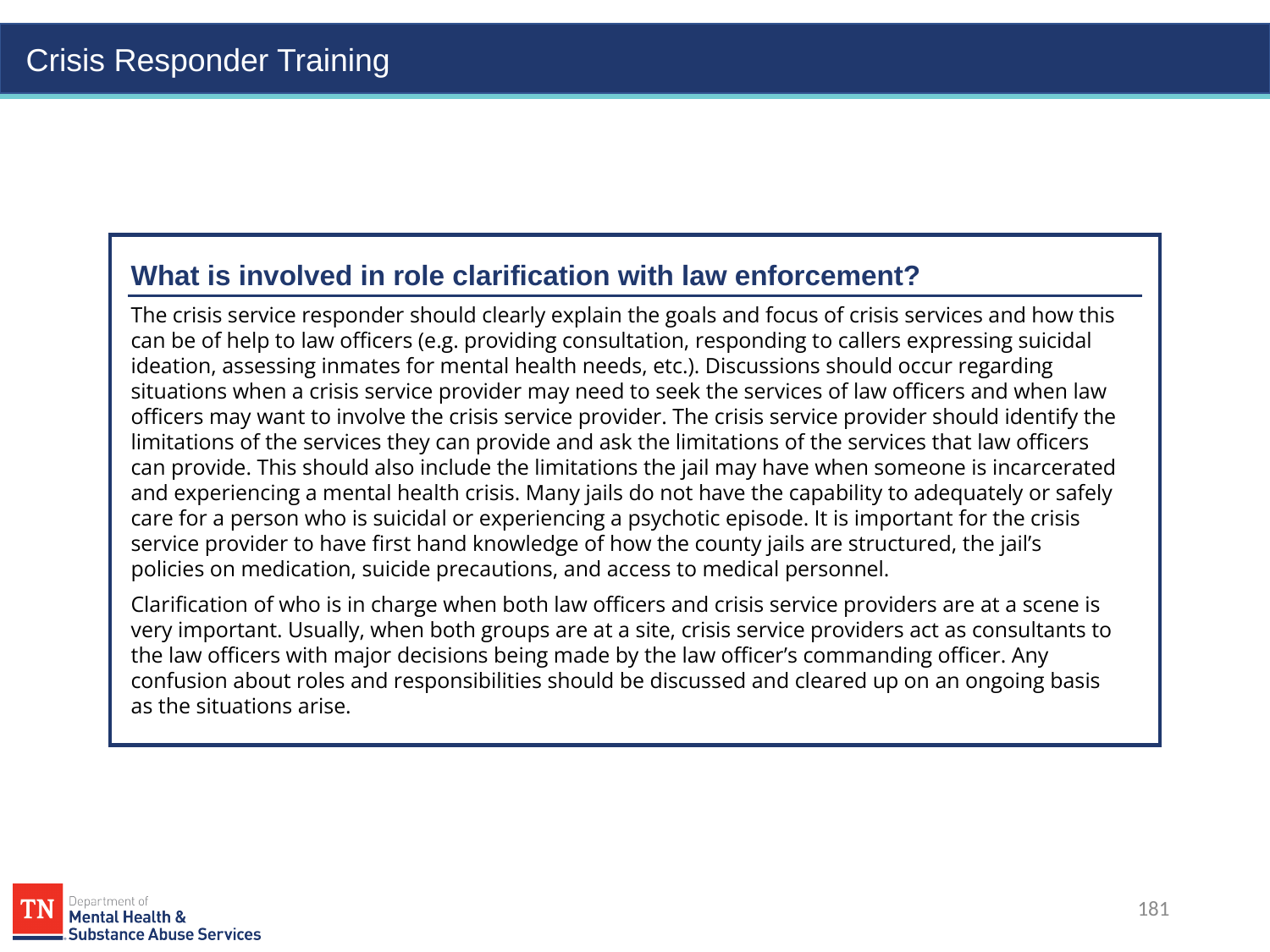

What is involved in role clarification with law enforcement?
The crisis service responder should clearly explain the goals and focus of crisis services and how this can be of help to law officers (e.g. providing consultation, responding to callers expressing suicidal ideation, assessing inmates for mental health needs, etc.). Discussions should occur regarding situations when a crisis service provider may need to seek the services of law officers and when law officers may want to involve the crisis service provider. The crisis service provider should identify the limitations of the services they can provide and ask the limitations of the services that law officers can provide. This should also include the limitations the jail may have when someone is incarcerated and experiencing a mental health crisis. Many jails do not have the capability to adequately or safely care for a person who is suicidal or experiencing a psychotic episode. It is important for the crisis service provider to have first hand knowledge of how the county jails are structured, the jail’s policies on medication, suicide precautions, and access to medical personnel.
Clarification of who is in charge when both law officers and crisis service providers are at a scene is very important. Usually, when both groups are at a site, crisis service providers act as consultants to the law officers with major decisions being made by the law officer’s commanding officer. Any confusion about roles and responsibilities should be discussed and cleared up on an ongoing basis as the situations arise.

181